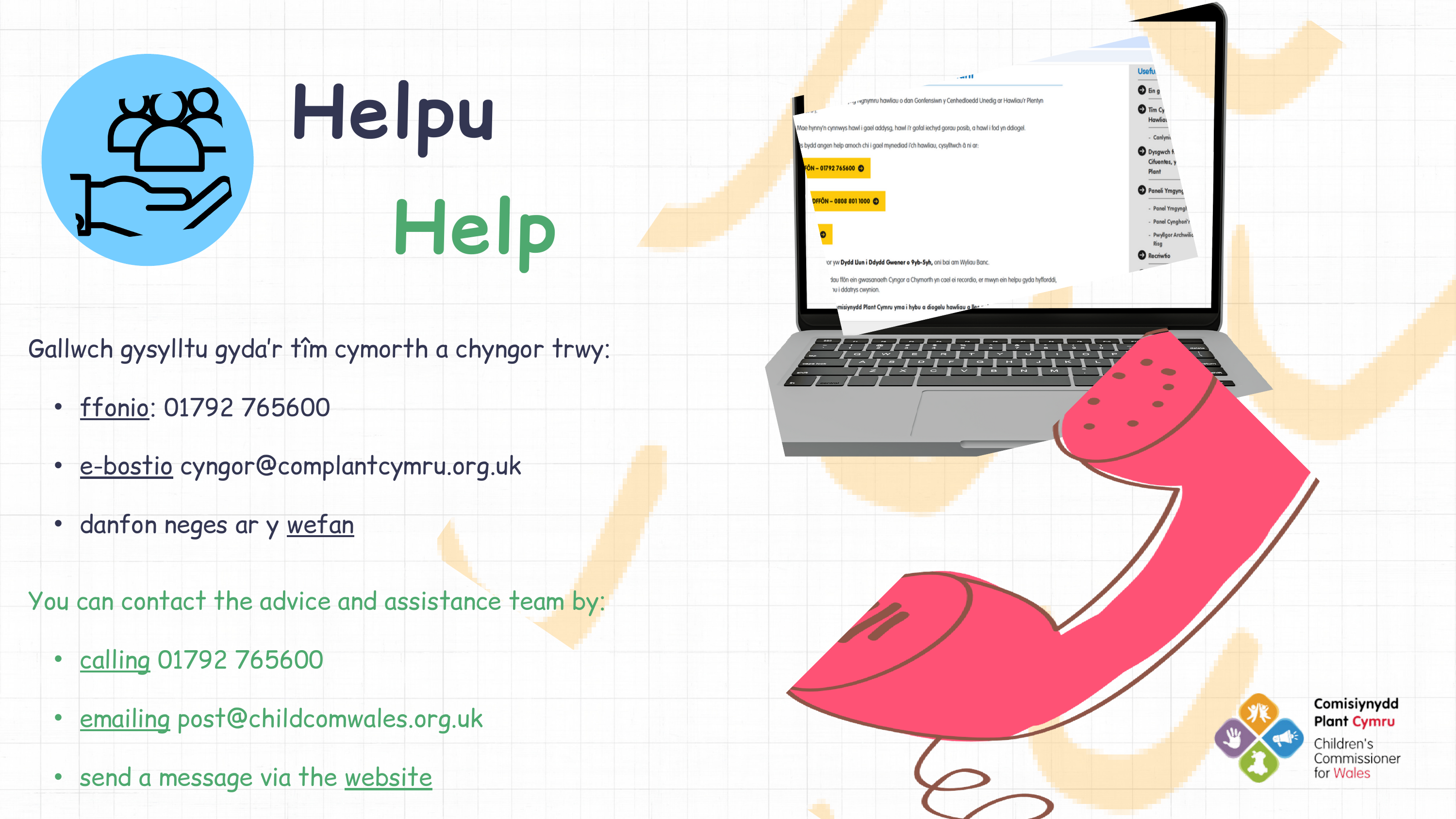

Helpu

Help
Gallwch gysylltu gyda’r tîm cymorth a chyngor trwy:
ffonio: 01792 765600
e-bostio cyngor@complantcymru.org.uk
danfon neges ar y wefan

You can contact the advice and assistance team by:
calling 01792 765600
emailing post@childcomwales.org.uk
send a message via the website